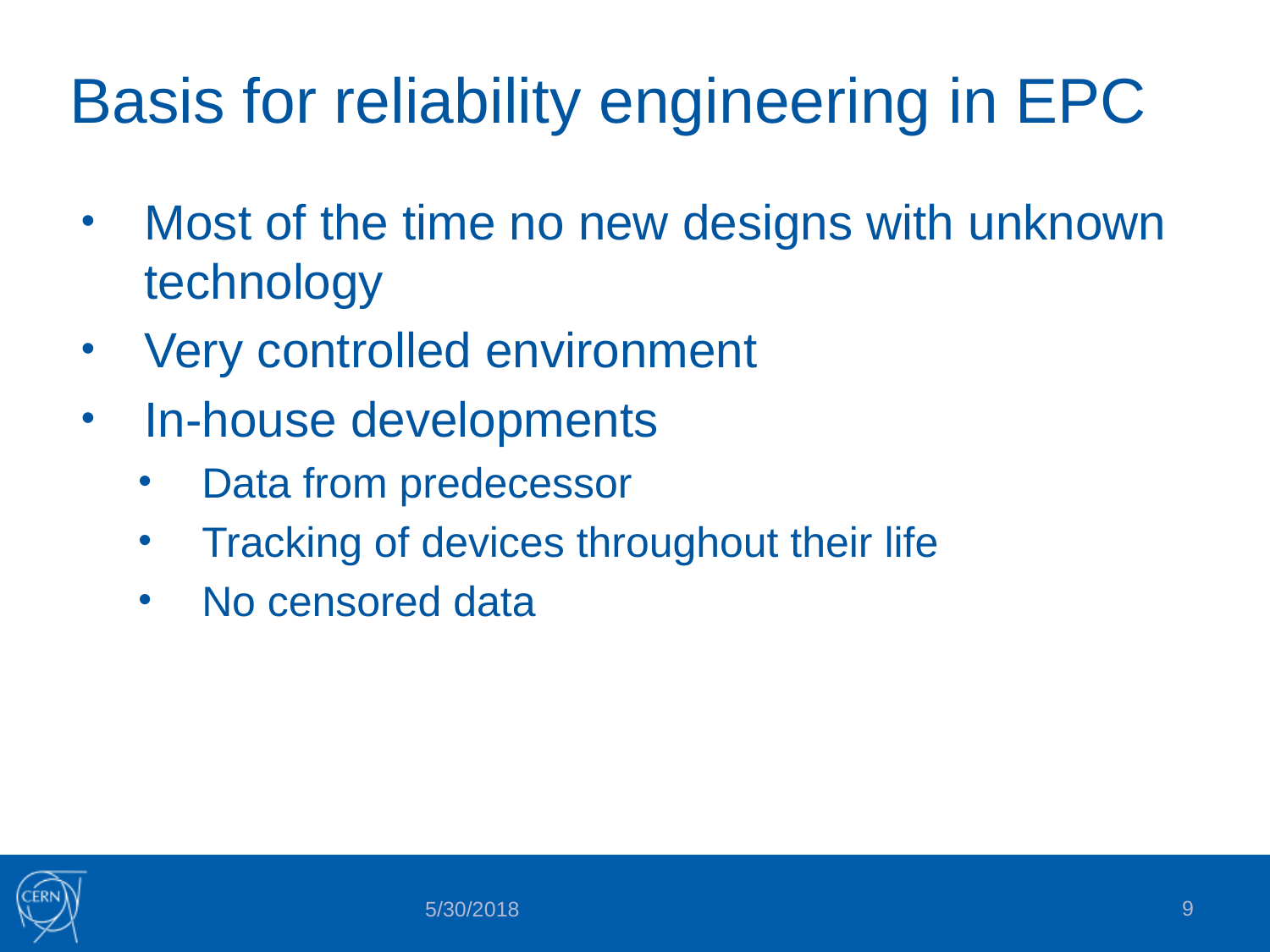

# Basis for reliability engineering in EPC
Most of the time no new designs with unknown technology
Very controlled environment
In-house developments
Data from predecessor
Tracking of devices throughout their life
No censored data
9
5/30/2018